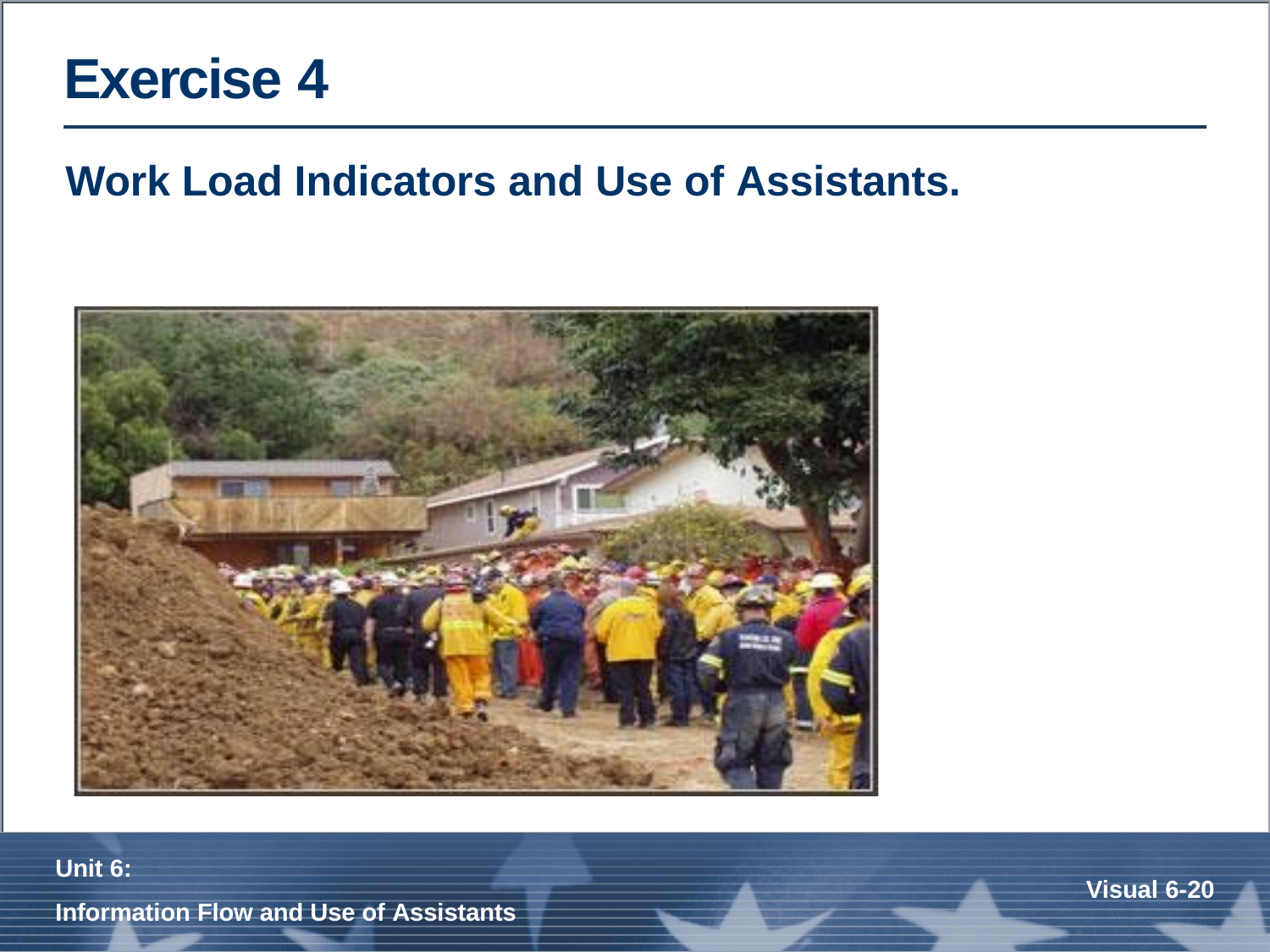

Exercise 4

Work Load Indicators and Use of Assistants.

Unit 6:
Information Flow and Use of Assistants
Visual 6-20